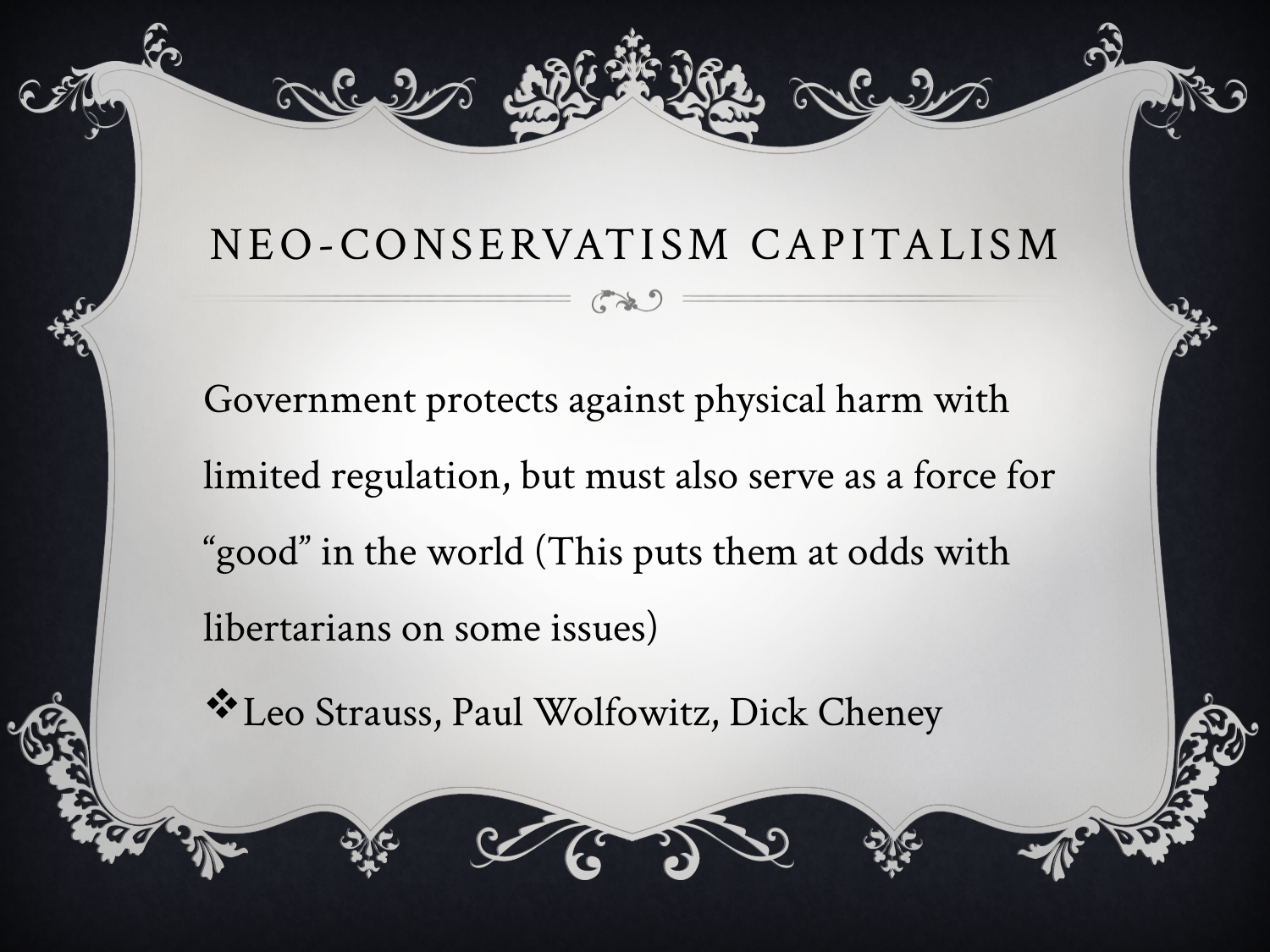

# Neo-conservatism Capitalism
Government protects against physical harm with limited regulation, but must also serve as a force for “good” in the world (This puts them at odds with libertarians on some issues)
Leo Strauss, Paul Wolfowitz, Dick Cheney